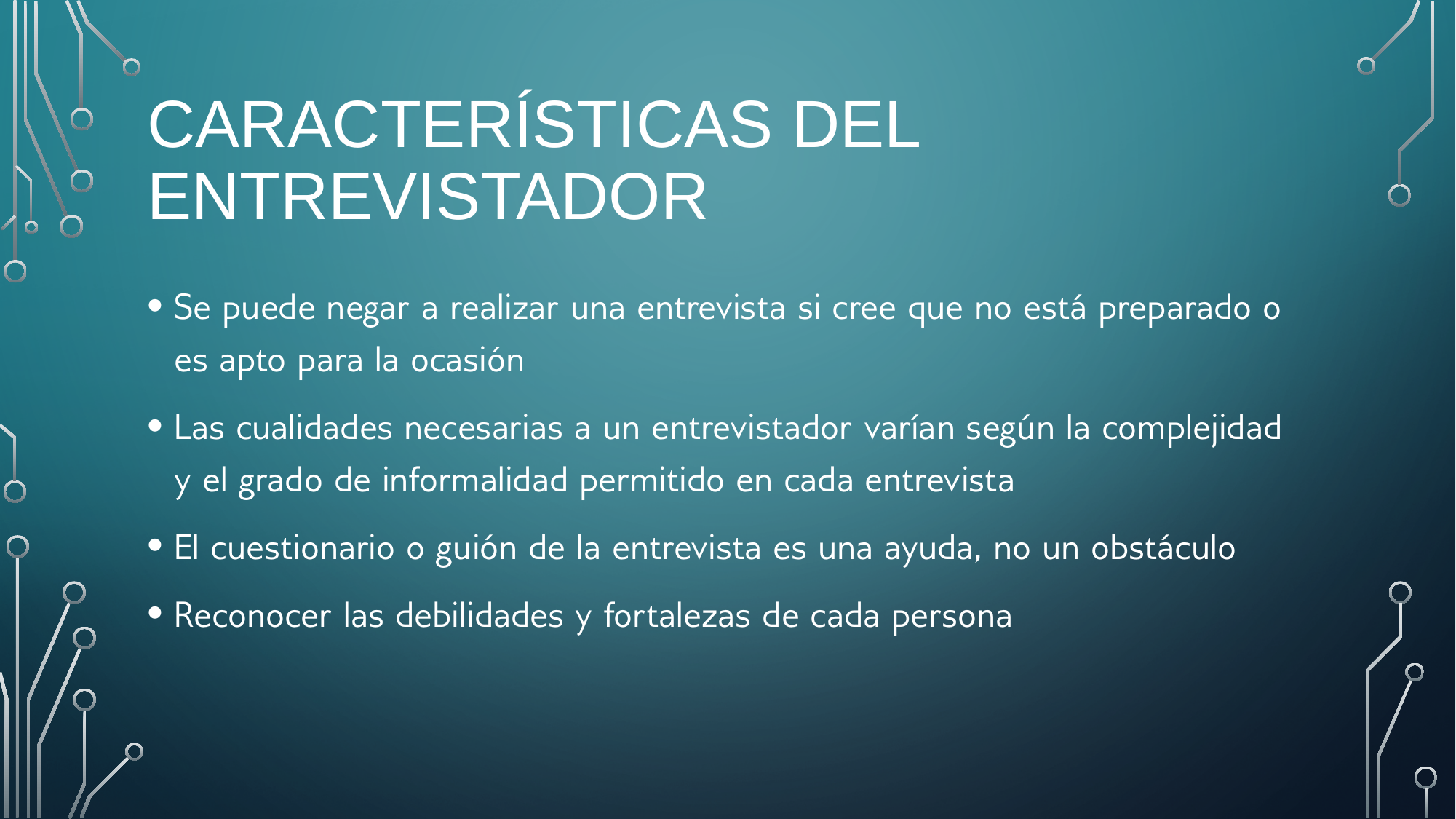

# Características del entrevistador
Se puede negar a realizar una entrevista si cree que no está preparado o es apto para la ocasión
Las cualidades necesarias a un entrevistador varían según la complejidad y el grado de informalidad permitido en cada entrevista
El cuestionario o guión de la entrevista es una ayuda, no un obstáculo
Reconocer las debilidades y fortalezas de cada persona